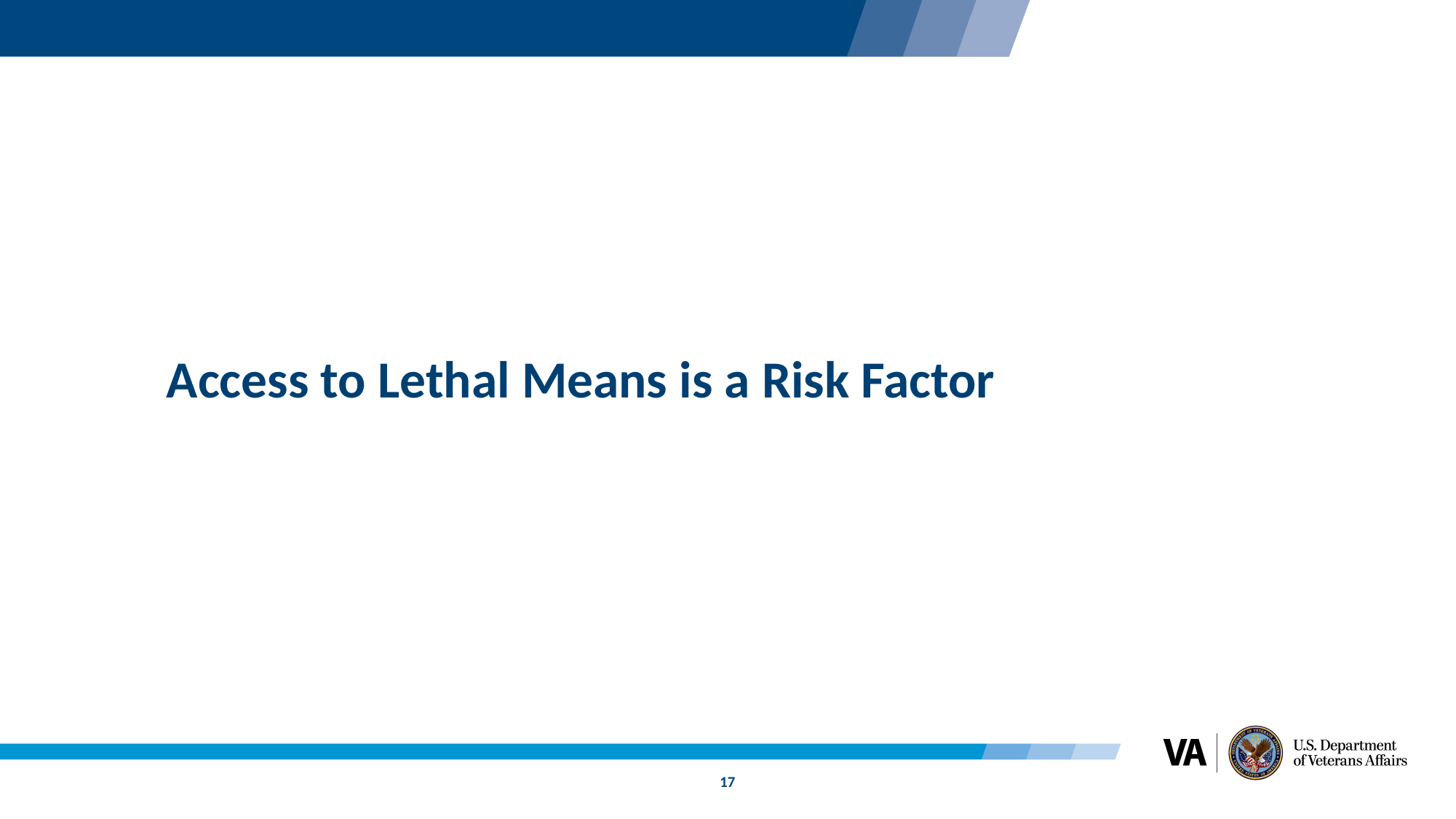

# Access to Lethal Means is a Risk Factor
17